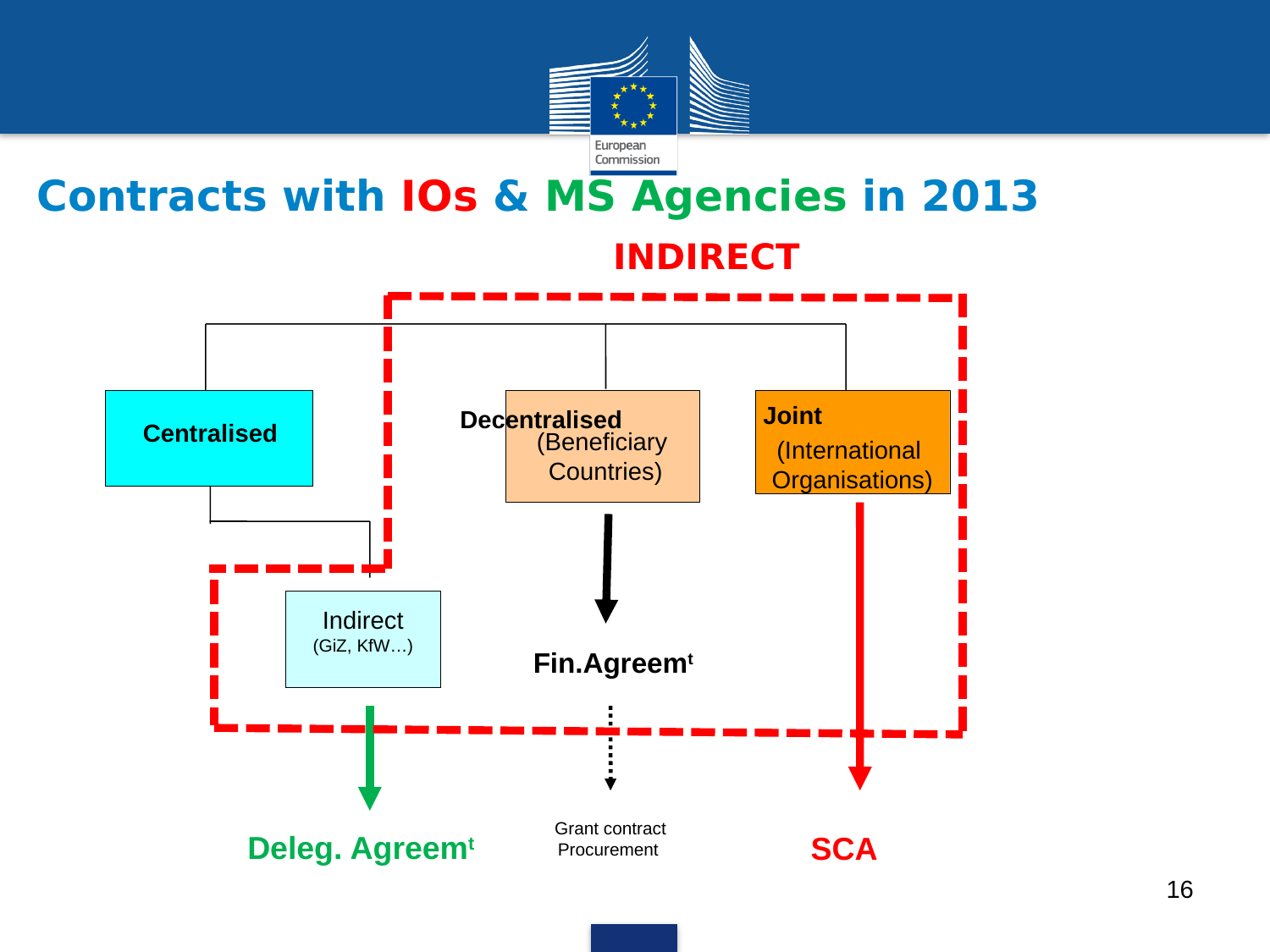

Contracts with IOs & MS Agencies in 2013
INDIRECT

Joint
Decentralised
Centralised
(International
Organisations)

Indirect
(GiZ, KfW…)
(Beneficiary
Countries)

Fin.Agreemt

SCA
Grant contract
Procurement
Deleg. Agreemt
16